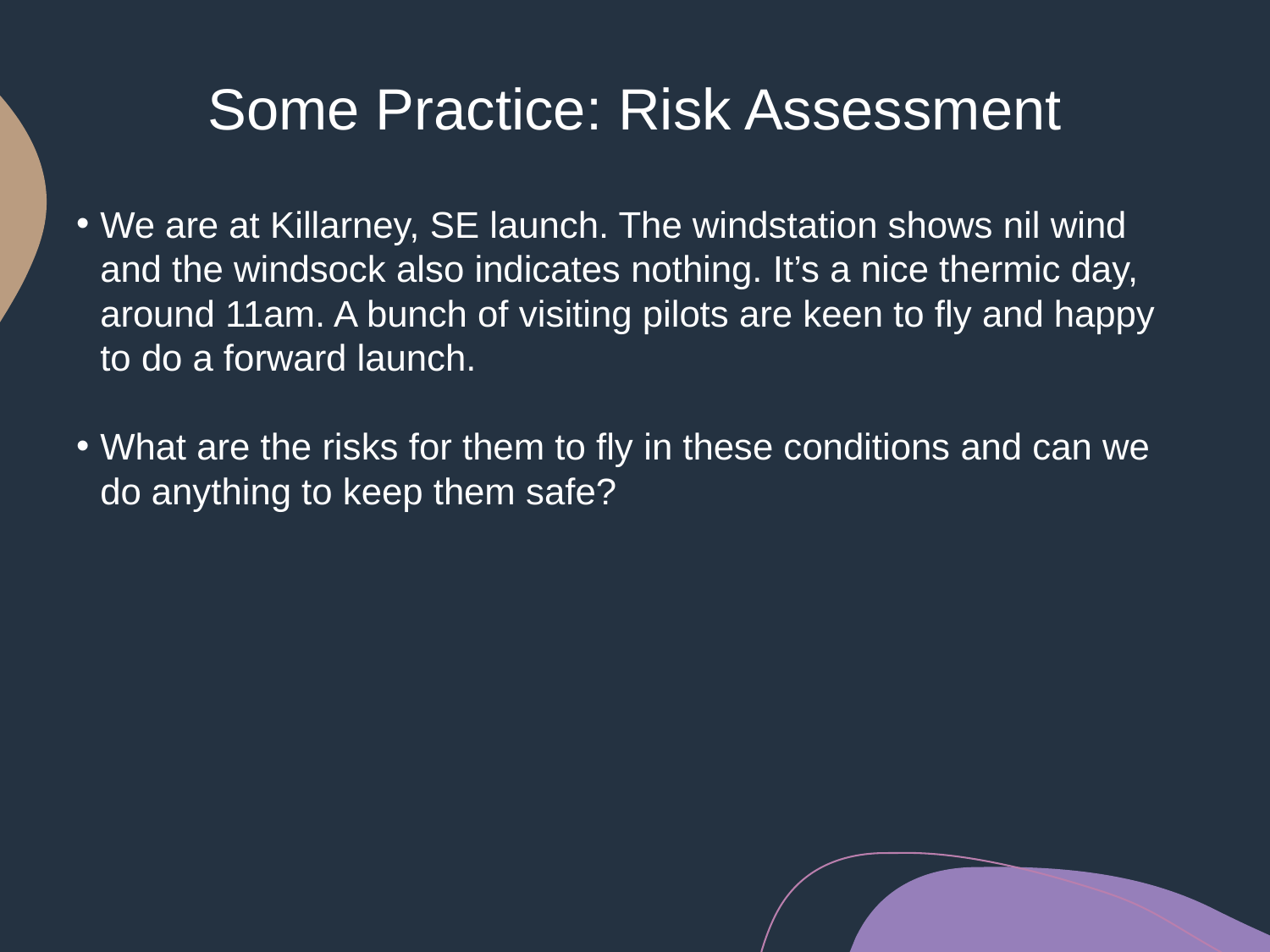

# Some Practice: Risk Assessment
We are at Killarney, SE launch. The windstation shows nil wind and the windsock also indicates nothing. It’s a nice thermic day, around 11am. A bunch of visiting pilots are keen to fly and happy to do a forward launch.

What are the risks for them to fly in these conditions and can we do anything to keep them safe?